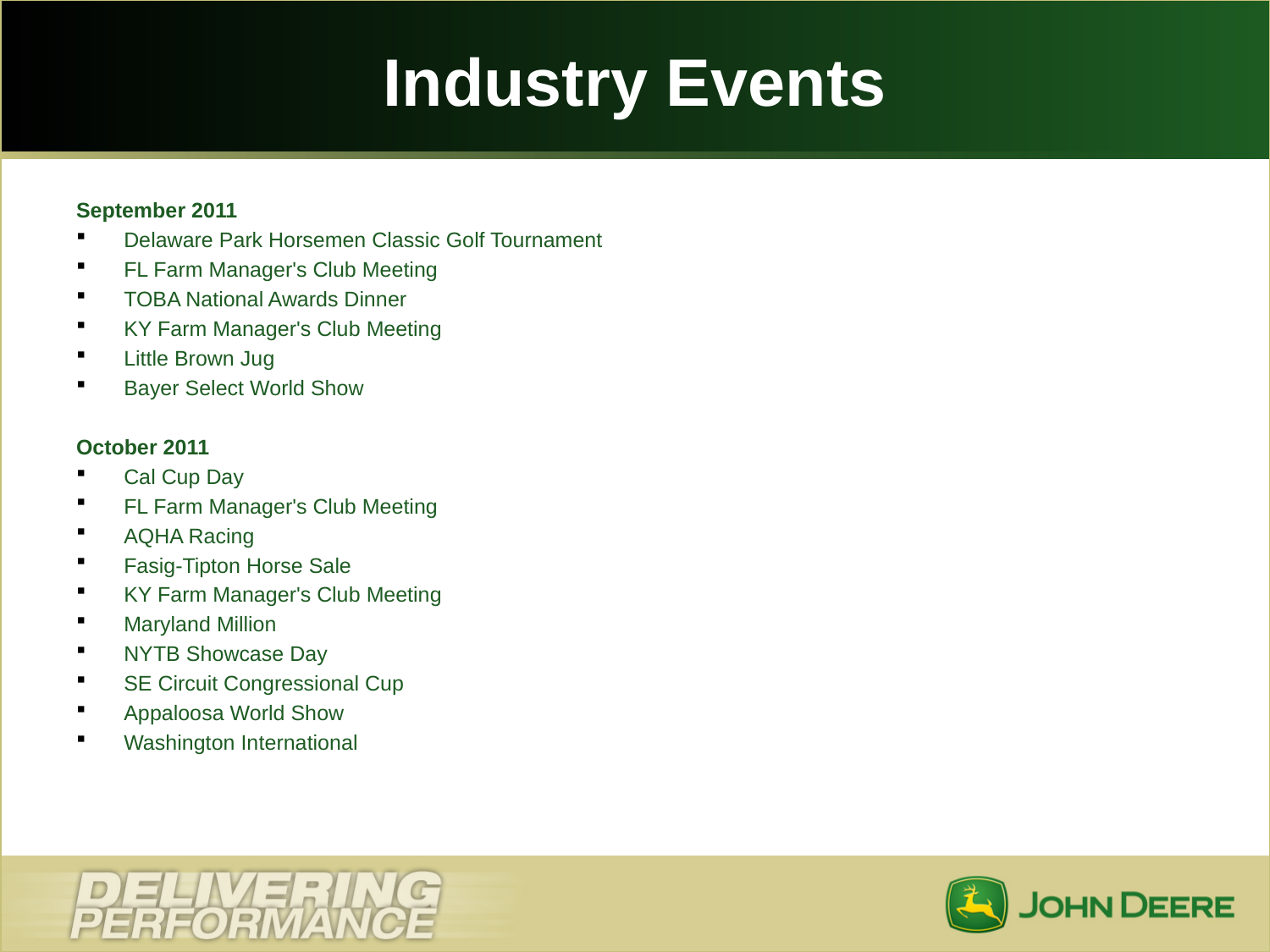

# Industry Events
September 2011
Delaware Park Horsemen Classic Golf Tournament
FL Farm Manager's Club Meeting
TOBA National Awards Dinner
KY Farm Manager's Club Meeting
Little Brown Jug
Bayer Select World Show

October 2011
Cal Cup Day
FL Farm Manager's Club Meeting
AQHA Racing
Fasig-Tipton Horse Sale
KY Farm Manager's Club Meeting
Maryland Million
NYTB Showcase Day
SE Circuit Congressional Cup
Appaloosa World Show
Washington International